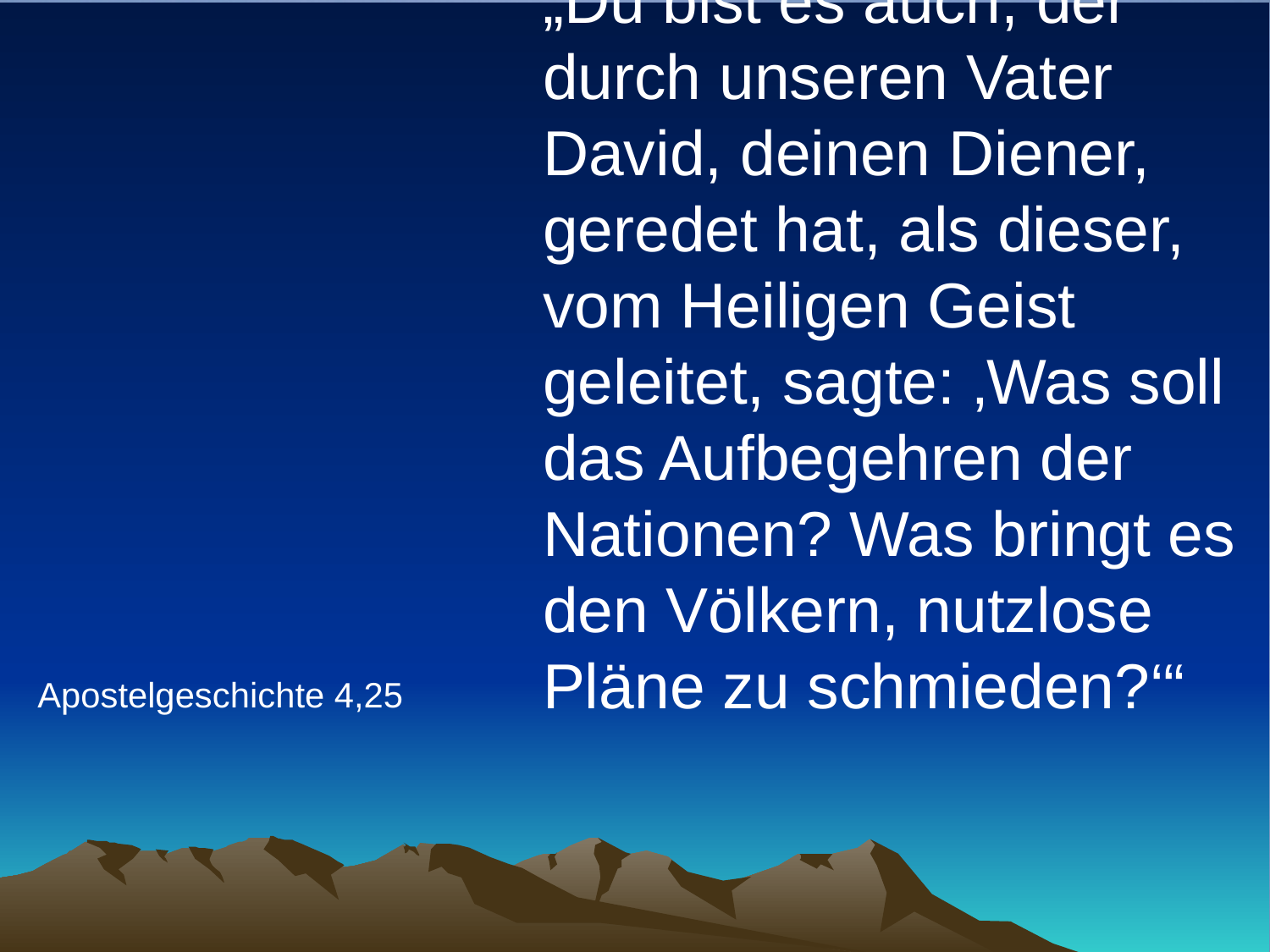

# „Du bist es auch, der durch unseren Vater David, deinen Diener, geredet hat, als dieser, vom Heiligen Geist geleitet, sagte: ‚Was soll das Aufbegehren der Nationen? Was bringt es den Völkern, nutzlose Pläne zu schmieden?‘“
Apostelgeschichte 4,25